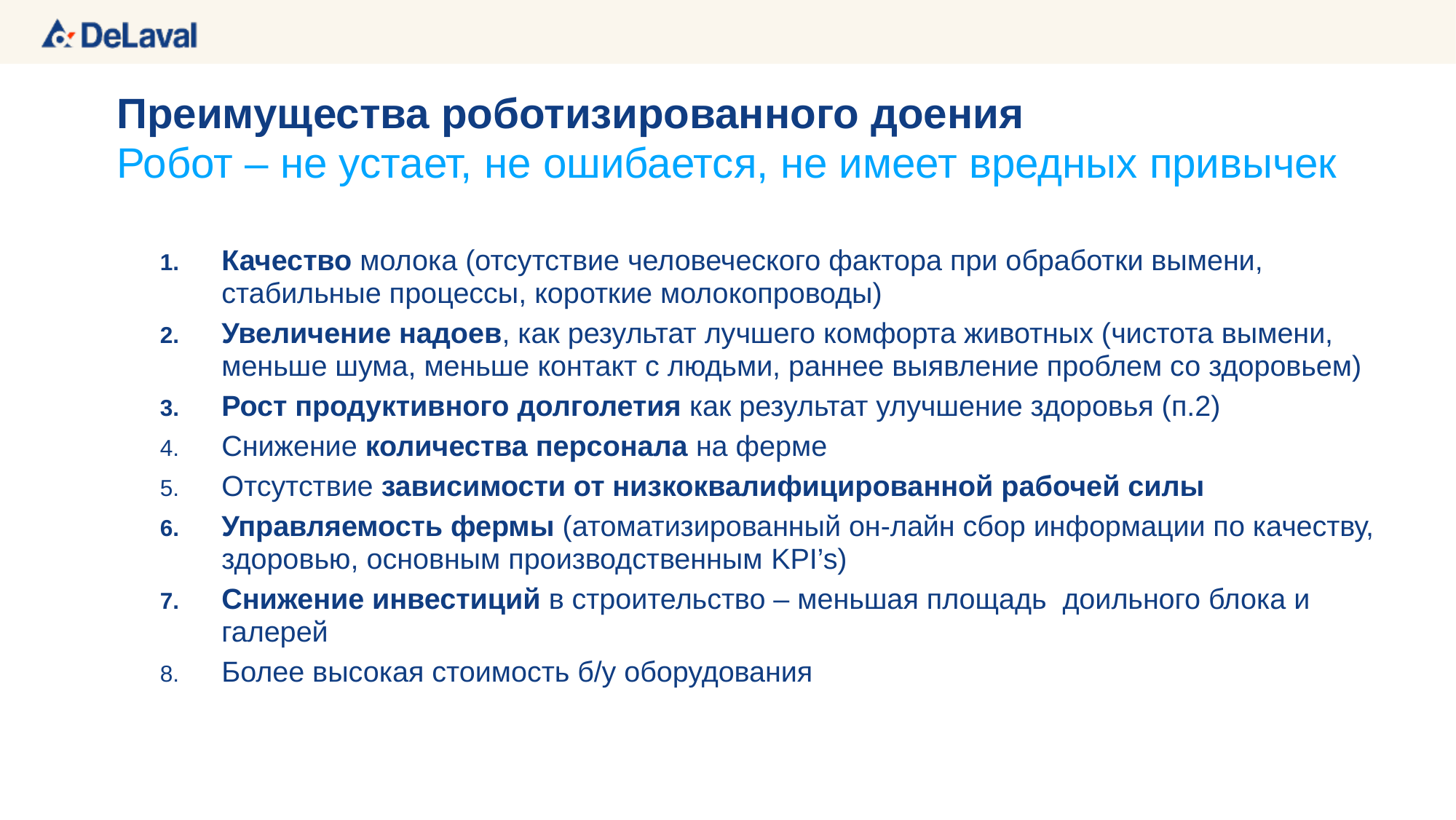

# Преимущества роботизированного доения
Робот – не устает, не ошибается, не имеет вредных привычек
Качество молока (отсутствие человеческого фактора при обработки вымени, стабильные процессы, короткие молокопроводы)
Увеличение надоев, как результат лучшего комфорта животных (чистота вымени, меньше шума, меньше контакт с людьми, раннее выявление проблем со здоровьем)
Рост продуктивного долголетия как результат улучшение здоровья (п.2)
Снижение количества персонала на ферме
Отсутствие зависимости от низкоквалифицированной рабочей силы
Управляемость фермы (атоматизированный он-лайн сбор информации по качеству, здоровью, основным производственным KPI’s)
Снижение инвестиций в строительство – меньшая площадь  доильного блока и галерей
Более высокая стоимость б/у оборудования